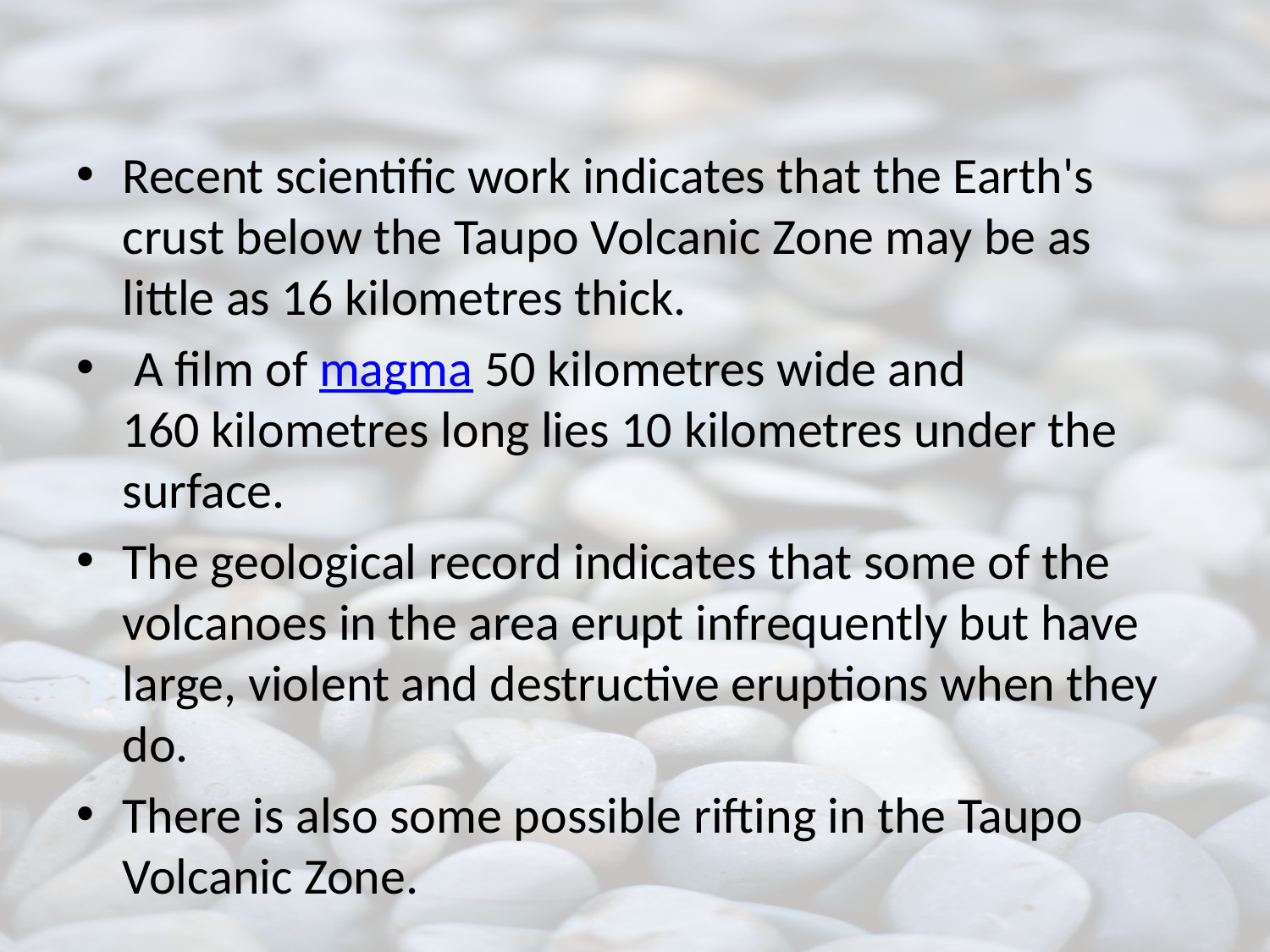

Recent scientific work indicates that the Earth's crust below the Taupo Volcanic Zone may be as little as 16 kilometres thick.
 A film of magma 50 kilometres wide and 160 kilometres long lies 10 kilometres under the surface.
The geological record indicates that some of the volcanoes in the area erupt infrequently but have large, violent and destructive eruptions when they do.
There is also some possible rifting in the Taupo Volcanic Zone.